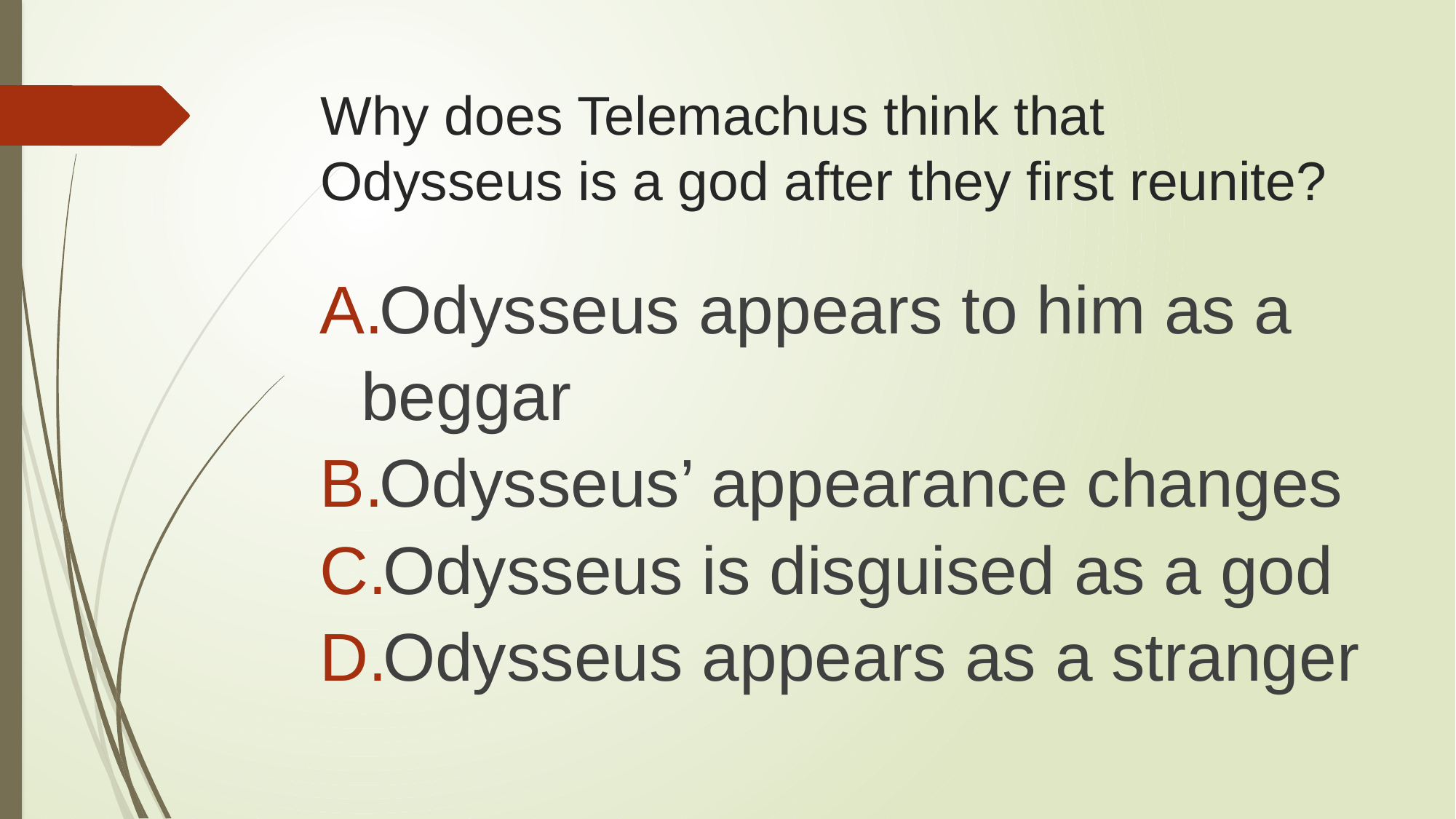

# Why does Telemachus think that Odysseus is a god after they first reunite?
Odysseus appears to him as a beggar
Odysseus’ appearance changes
Odysseus is disguised as a god
Odysseus appears as a stranger